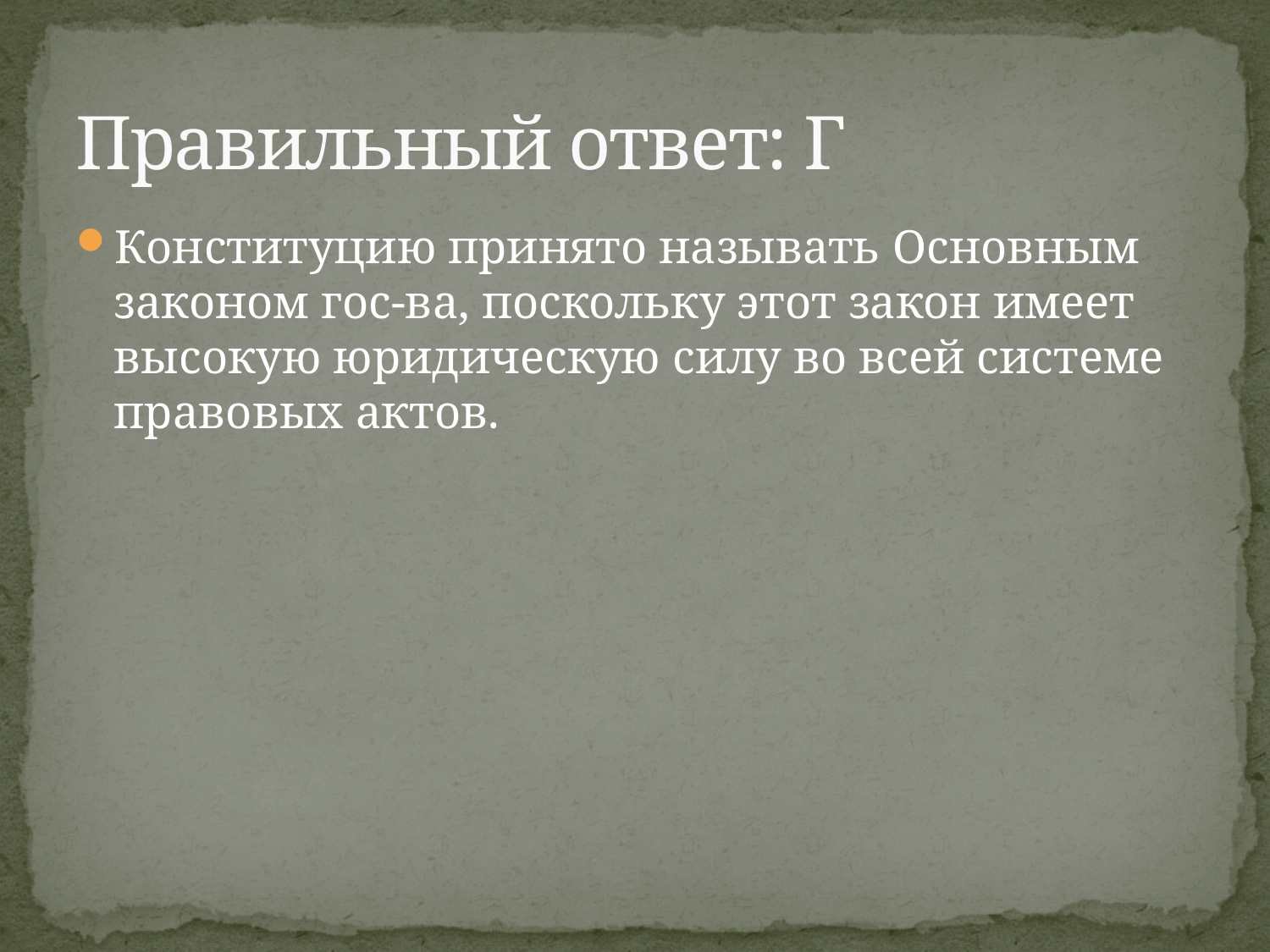

# Правильный ответ: Г
Конституцию принято называть Основным законом гос-ва, поскольку этот закон имеет высокую юридическую силу во всей системе правовых актов.